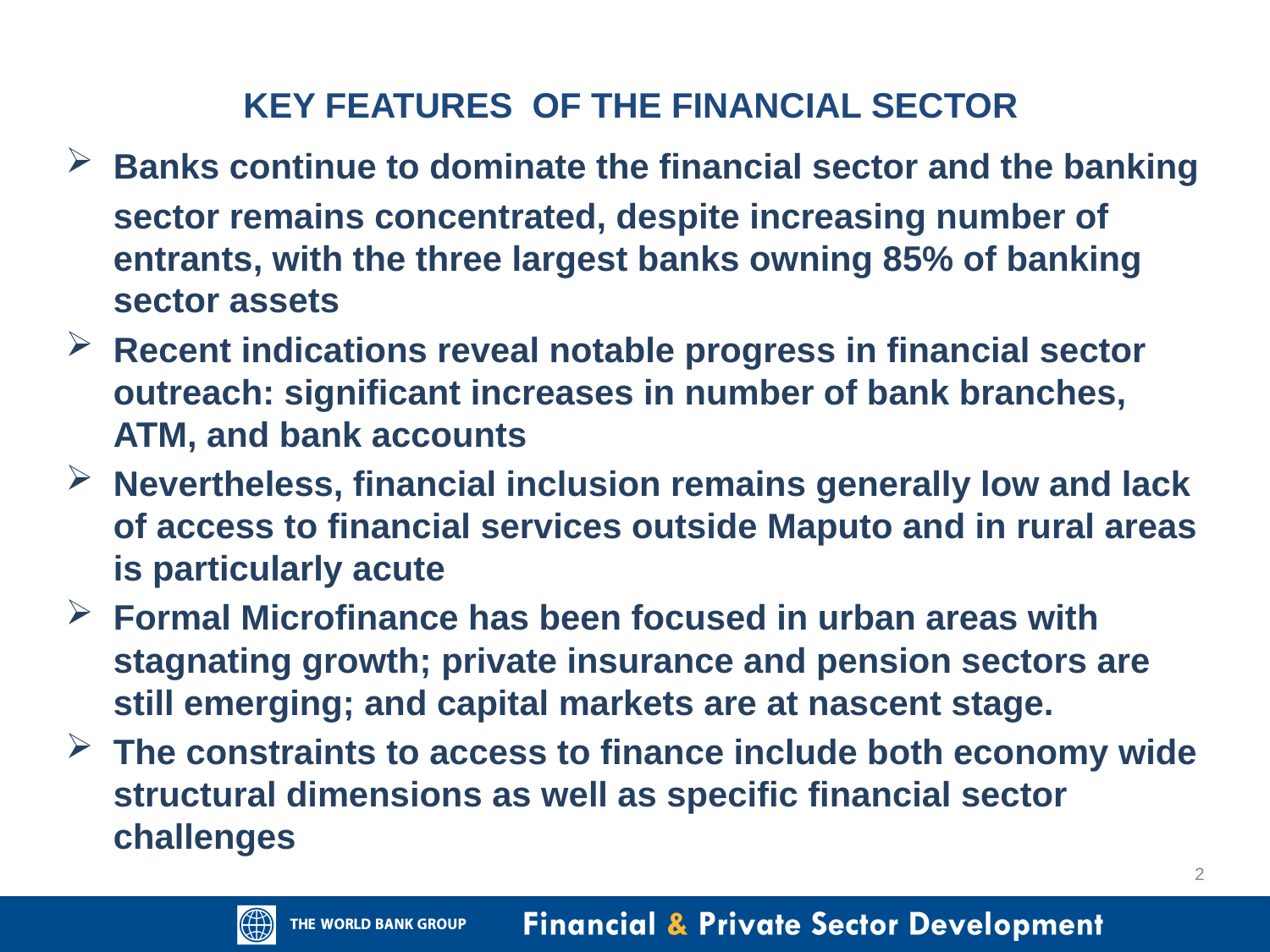

# KEY FEATURES  OF THE FINANCIAL SECTOR
Banks continue to dominate the financial sector and the banking
	sector remains concentrated, despite increasing number of entrants, with the three largest banks owning 85% of banking sector assets
Recent indications reveal notable progress in financial sector outreach: significant increases in number of bank branches, ATM, and bank accounts
Nevertheless, financial inclusion remains generally low and lack of access to financial services outside Maputo and in rural areas is particularly acute
Formal Microfinance has been focused in urban areas with stagnating growth; private insurance and pension sectors are still emerging; and capital markets are at nascent stage.
The constraints to access to finance include both economy wide structural dimensions as well as specific financial sector challenges
2